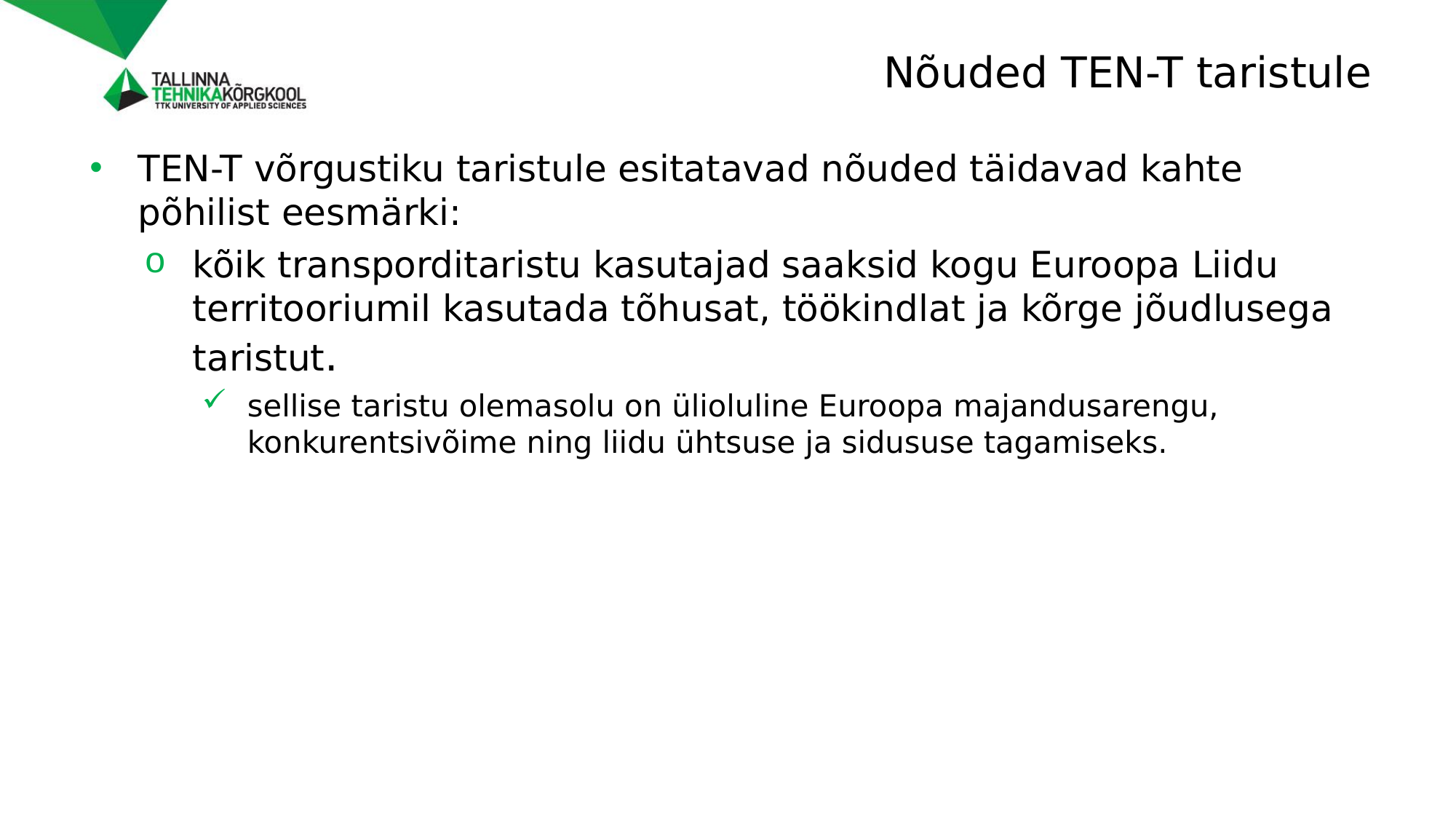

# Nõuded TEN-T taristule
TEN-T võrgustiku taristule esitatavad nõuded täidavad kahte põhilist eesmärki:
kõik transporditaristu kasutajad saaksid kogu Euroopa Liidu territooriumil kasutada tõhusat, töökindlat ja kõrge jõudlusega taristut.
sellise taristu olemasolu on ülioluline Euroopa majandusarengu, konkurentsivõime ning liidu ühtsuse ja sidususe tagamiseks.